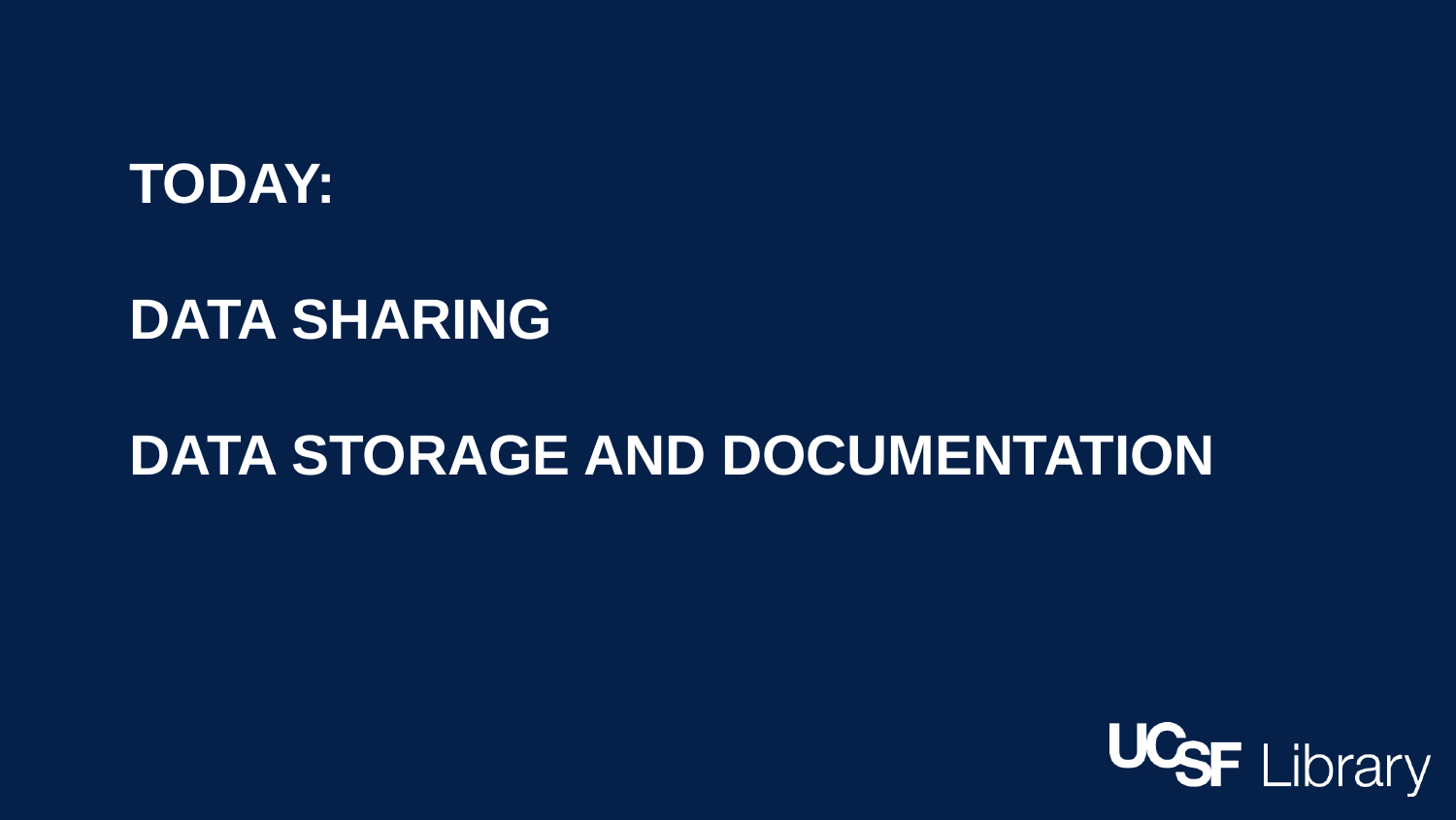

# Today: data Sharing Data Storage and Documentation